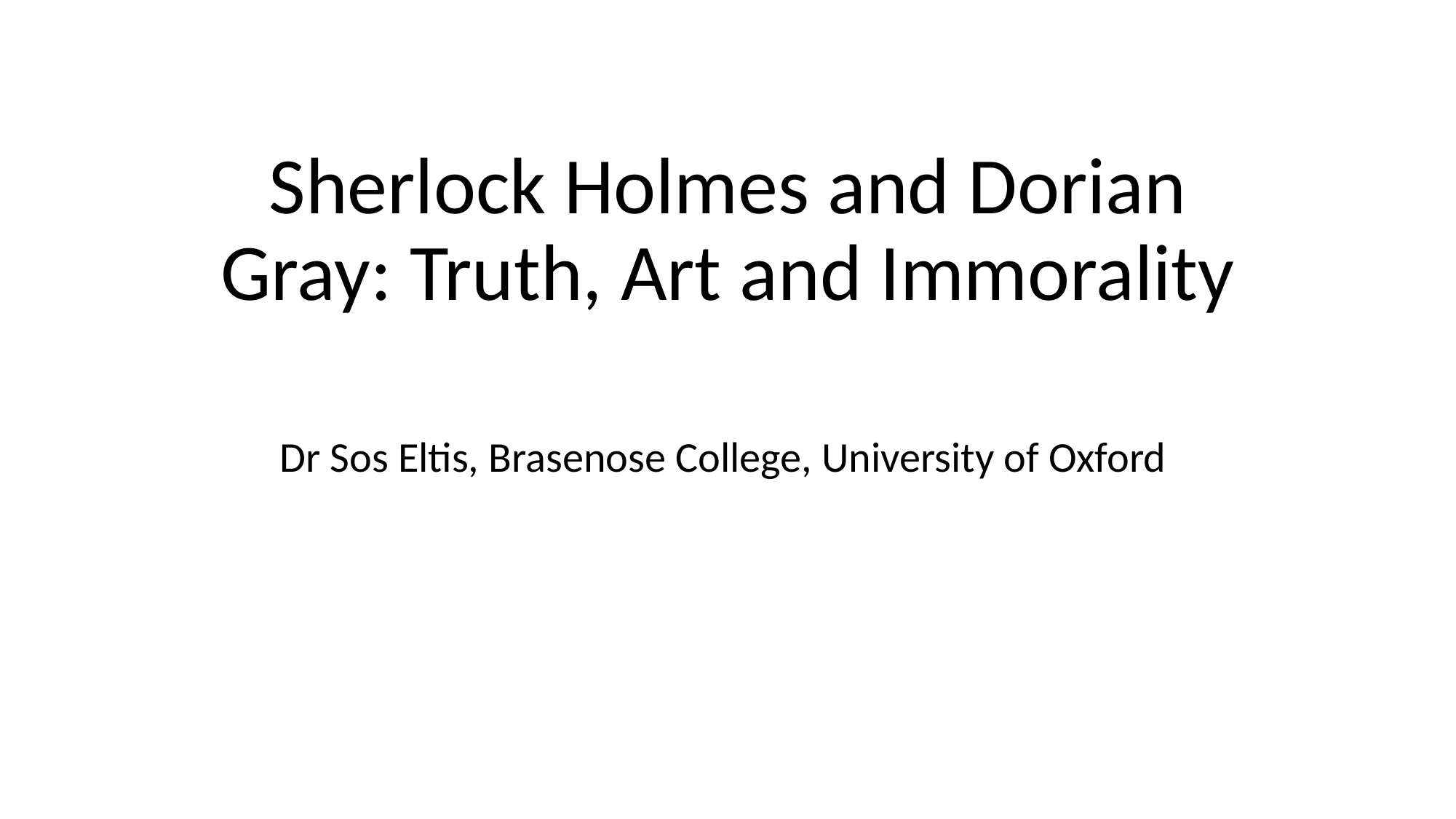

# Sherlock Holmes and Dorian Gray: Truth, Art and Immorality
Dr Sos Eltis, Brasenose College, University of Oxford